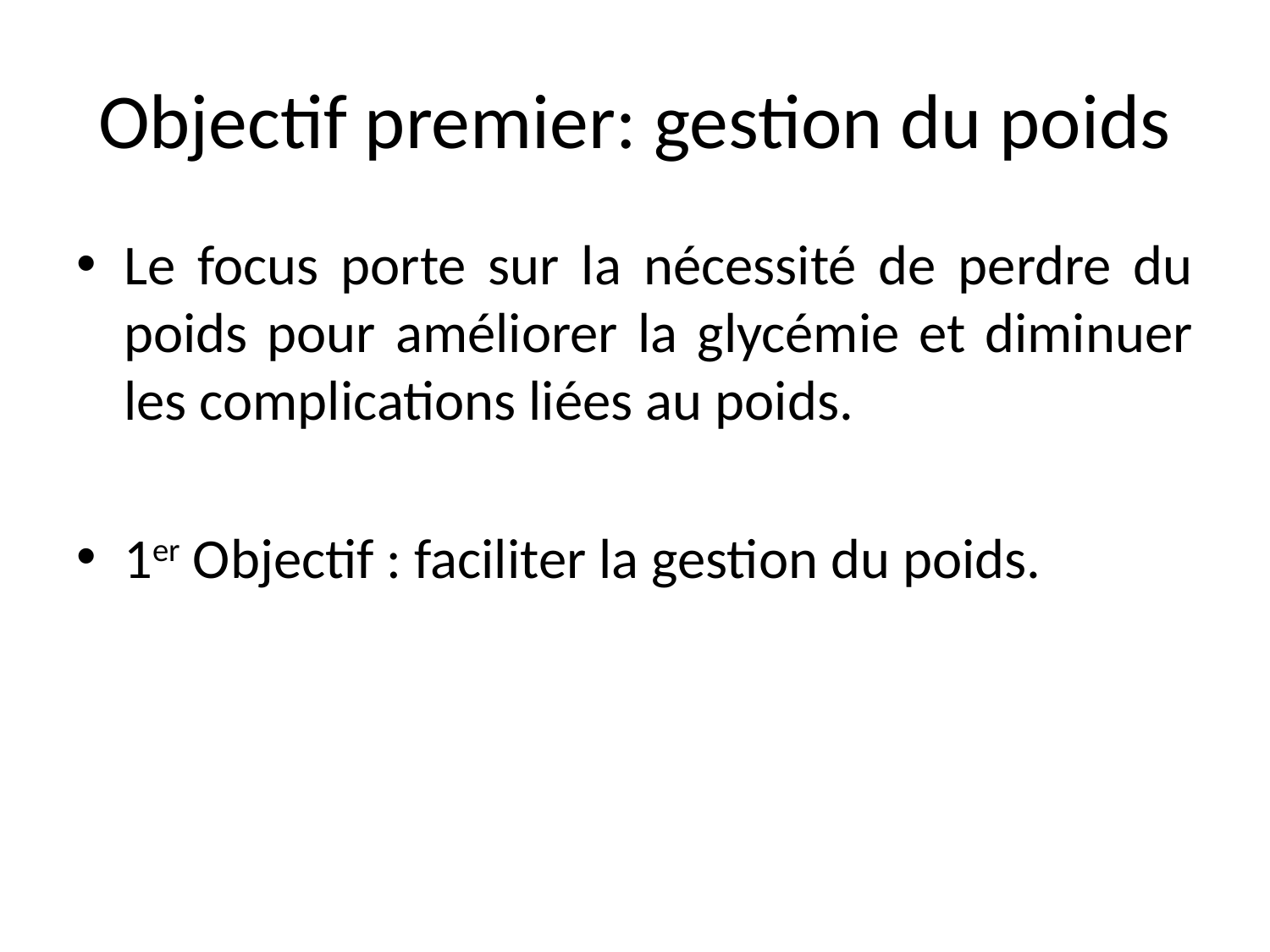

# Objectif premier: gestion du poids
Le focus porte sur la nécessité de perdre du poids pour améliorer la glycémie et diminuer les complications liées au poids.

1er Objectif : faciliter la gestion du poids.